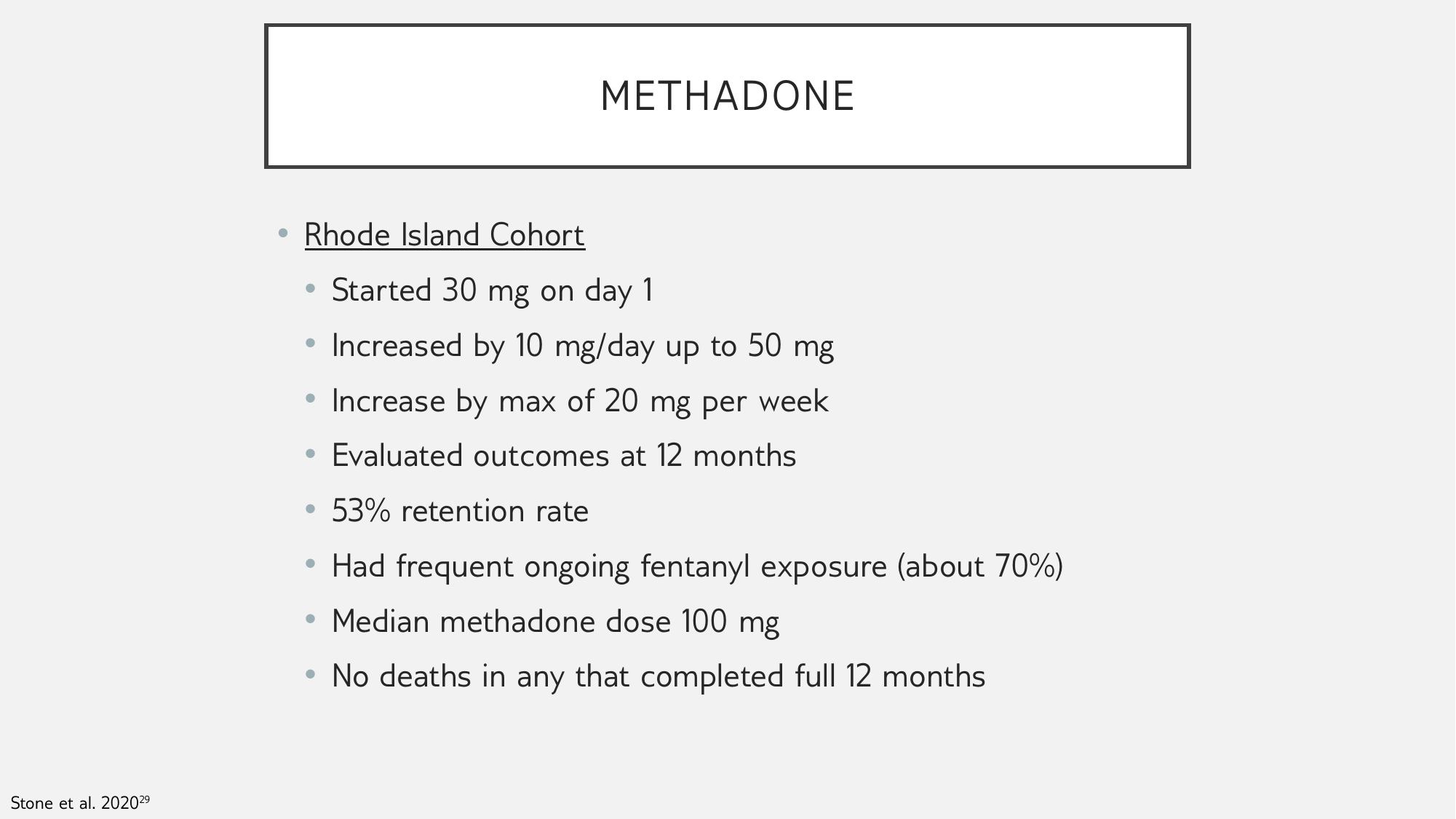

# methadone
Rhode Island Cohort
Started 30 mg on day 1
Increased by 10 mg/day up to 50 mg
Increase by max of 20 mg per week
Evaluated outcomes at 12 months
53% retention rate
Had frequent ongoing fentanyl exposure (about 70%)
Median methadone dose 100 mg
No deaths in any that completed full 12 months

Stone et al. 202029